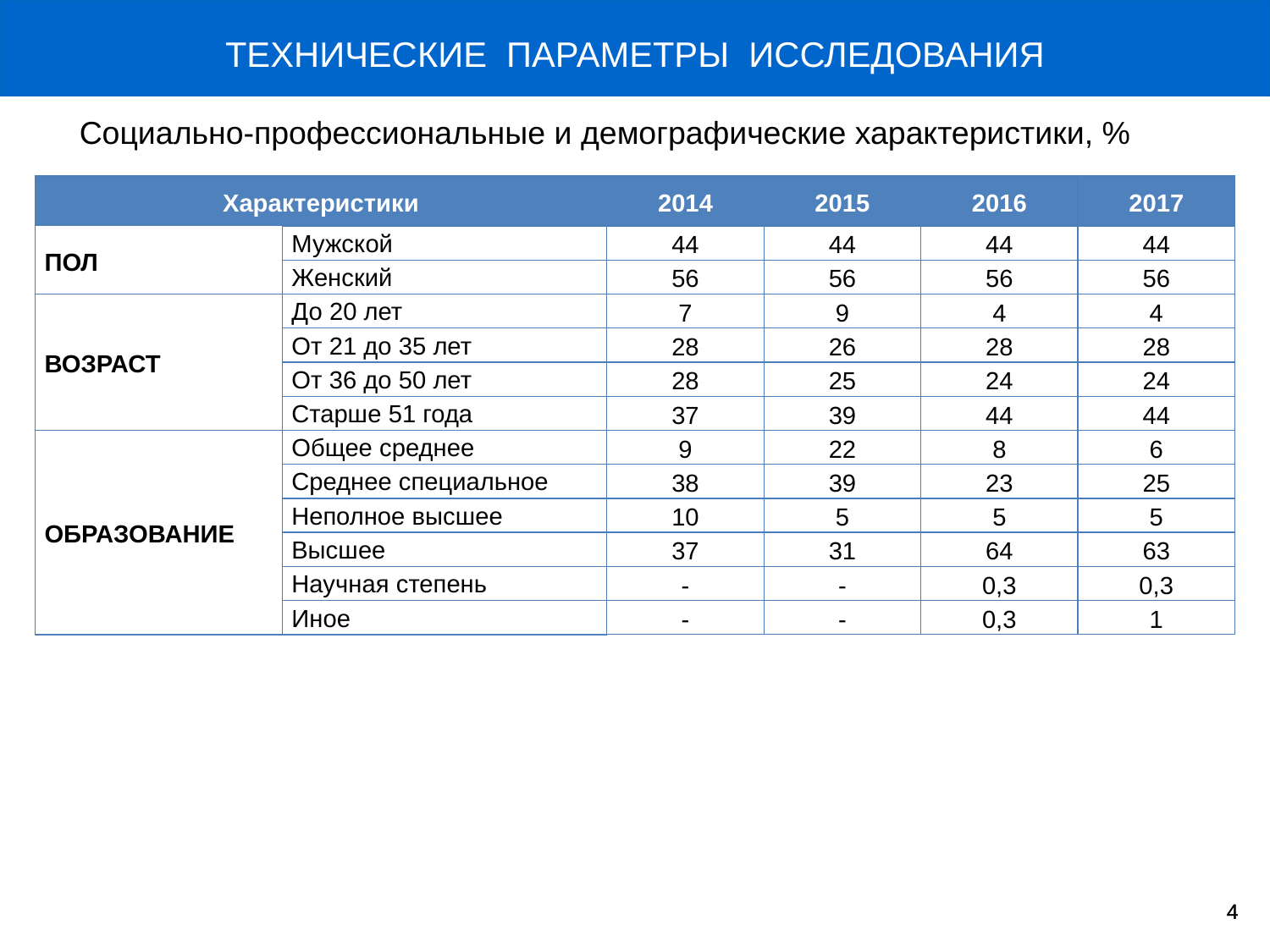

ТЕХНИЧЕСКИЕ  ПАРАМЕТРЫ  ИССЛЕДОВАНИЯ
Социально-профессиональные и демографические характеристики, %
| Характеристики |  | 2014 | 2015 | 2016 | 2017 |
| --- | --- | --- | --- | --- | --- |
| ПОЛ | Мужской | 44 | 44 | 44 | 44 |
|  | Женский | 56 | 56 | 56 | 56 |
| ВОЗРАСТ | До 20 лет | 7 | 9 | 4 | 4 |
|  | От 21 до 35 лет | 28 | 26 | 28 | 28 |
|  | От 36 до 50 лет | 28 | 25 | 24 | 24 |
|  | Старше 51 года | 37 | 39 | 44 | 44 |
| ОБРАЗОВАНИЕ | Общее среднее | 9 | 22 | 8 | 6 |
|  | Среднее специальное | 38 | 39 | 23 | 25 |
|  | Неполное высшее | 10 | 5 | 5 | 5 |
|  | Высшее | 37 | 31 | 64 | 63 |
|  | Научная степень | - | - | 0,3 | 0,3 |
|  | Иное | - | - | 0,3 | 1 |
4
4